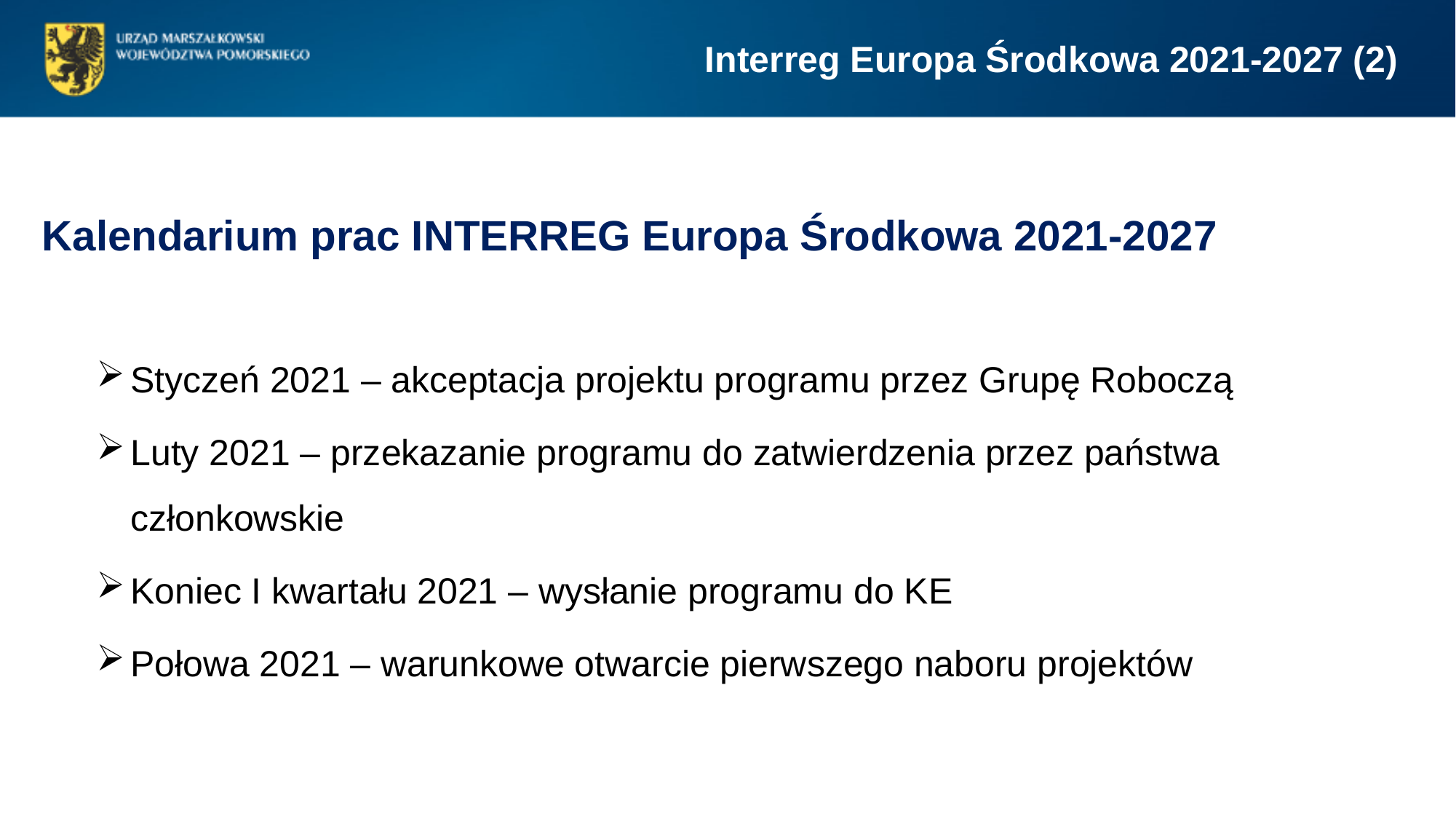

Interreg Europa Środkowa 2021-2027 (2)
Kalendarium prac INTERREG Europa Środkowa 2021-2027

Styczeń 2021 – akceptacja projektu programu przez Grupę Roboczą
Luty 2021 – przekazanie programu do zatwierdzenia przez państwa członkowskie
Koniec I kwartału 2021 – wysłanie programu do KE
Połowa 2021 – warunkowe otwarcie pierwszego naboru projektów